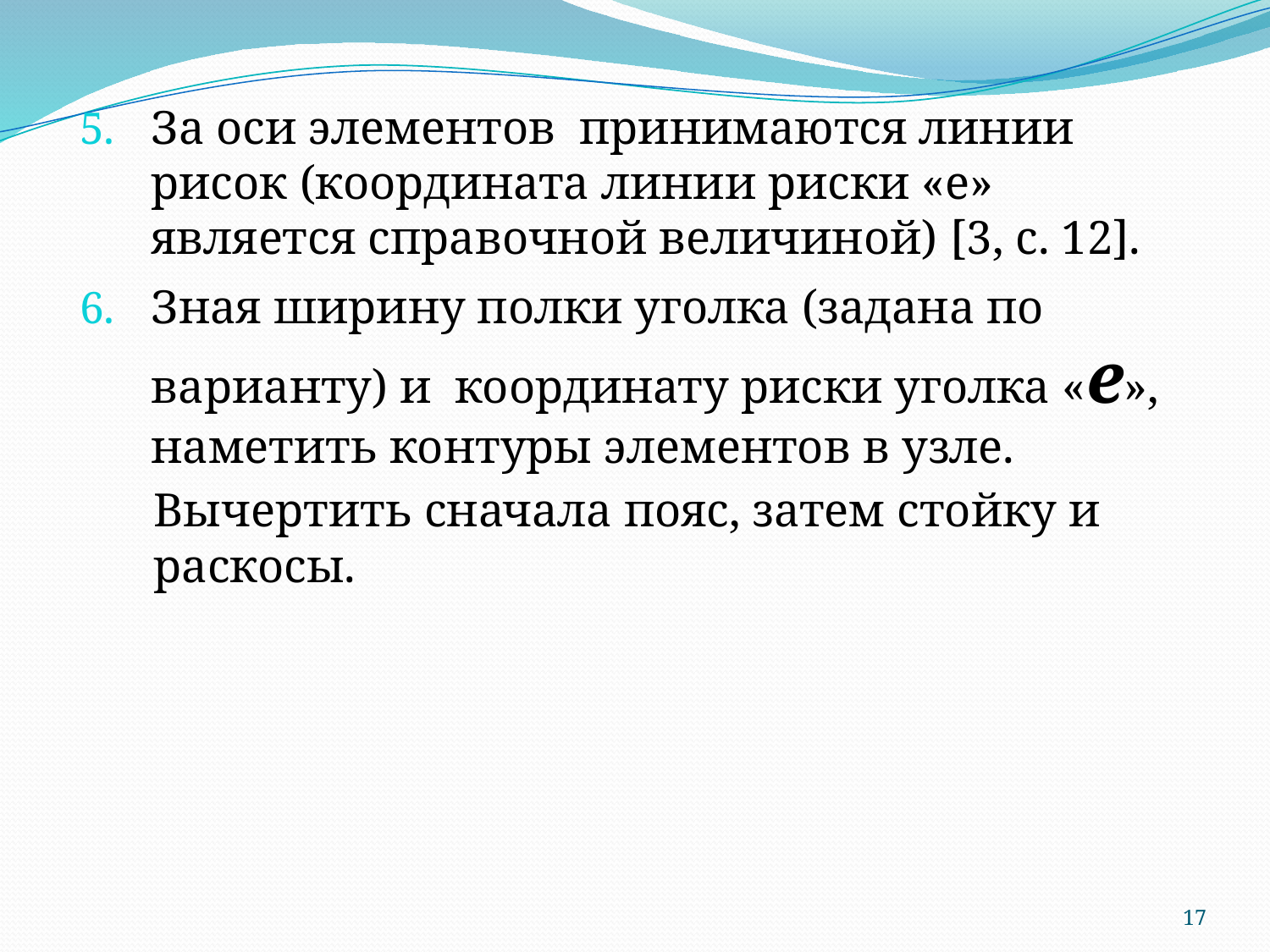

За оси элементов  принимаются линии рисок (координата линии риски «е» является справочной величиной) [3, с. 12].
Зная ширину полки уголка (задана по варианту) и  координату риски уголка «е», наметить контуры элементов в узле.
Вычертить сначала пояс, затем стойку и раскосы.

17